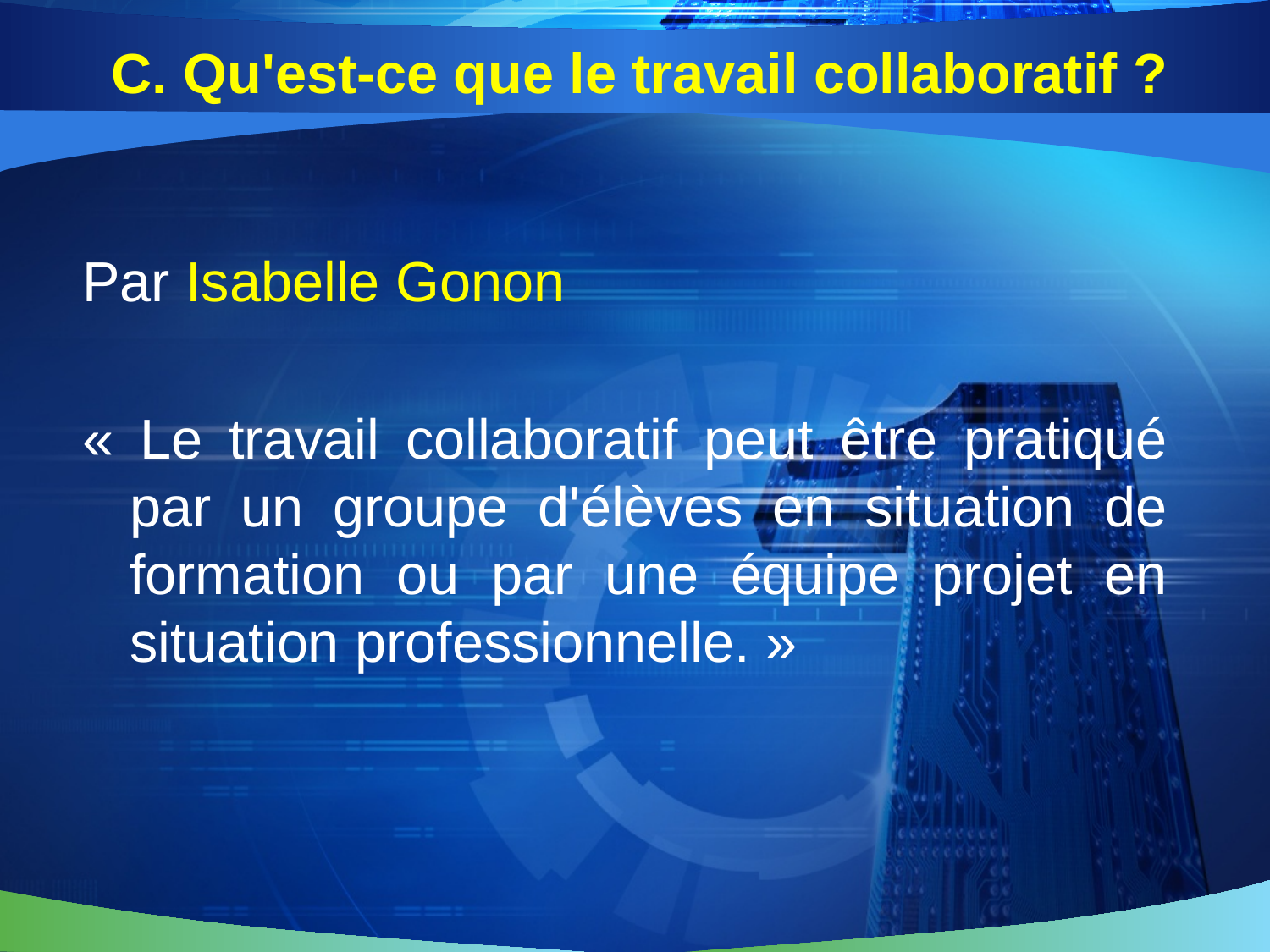

# C. Qu'est-ce que le travail collaboratif ?
Par Isabelle Gonon

« Le travail collaboratif peut être pratiqué par un groupe d'élèves en situation de formation ou par une équipe projet en situation professionnelle. »